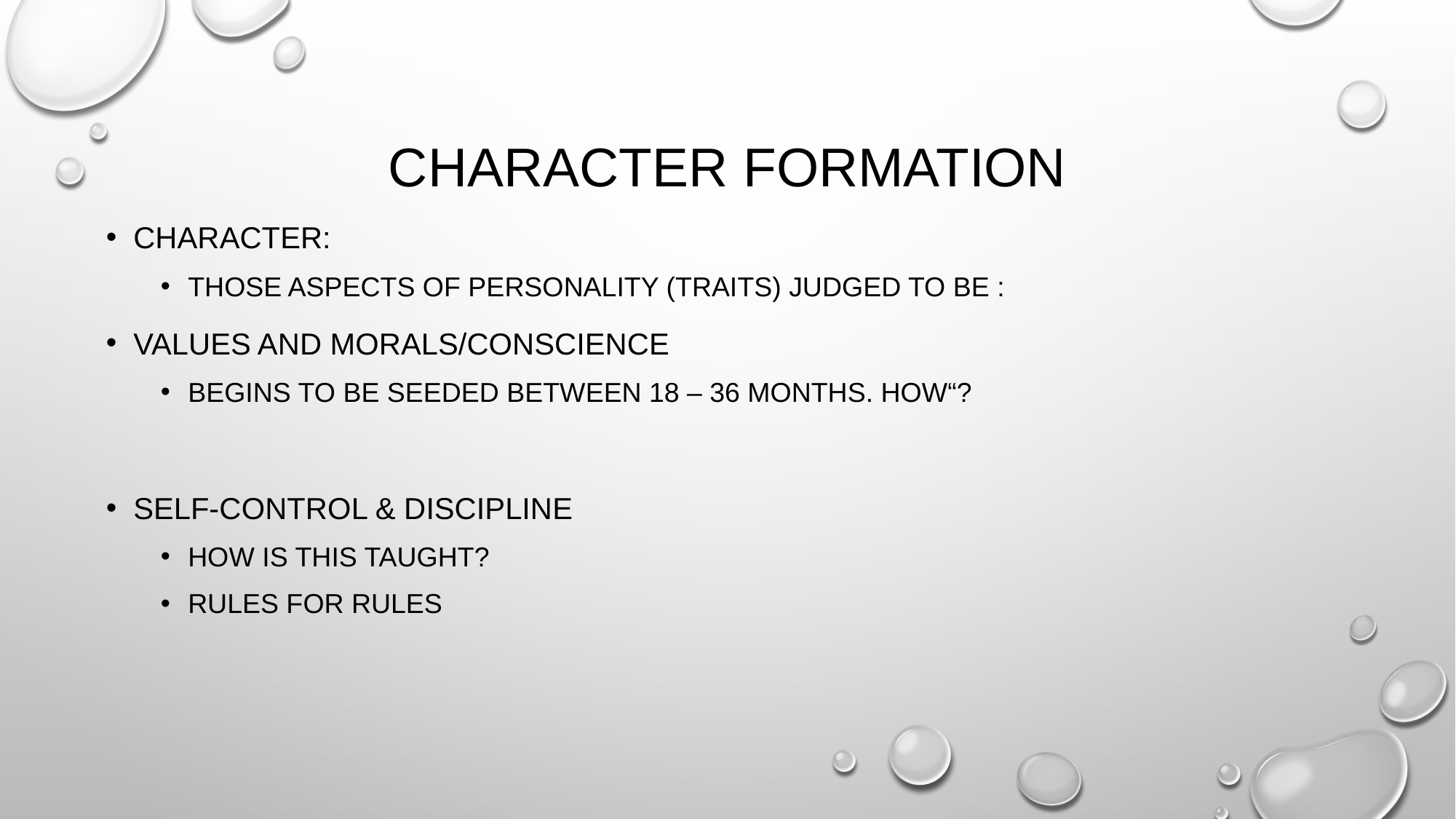

# Character formation
Character:
Those aspects of personality (traits) judged to be :
Values and morals/conscience
Begins to be seeded between 18 – 36 months. How“?

Self-control & discipline
How is this taught?
Rules for Rules